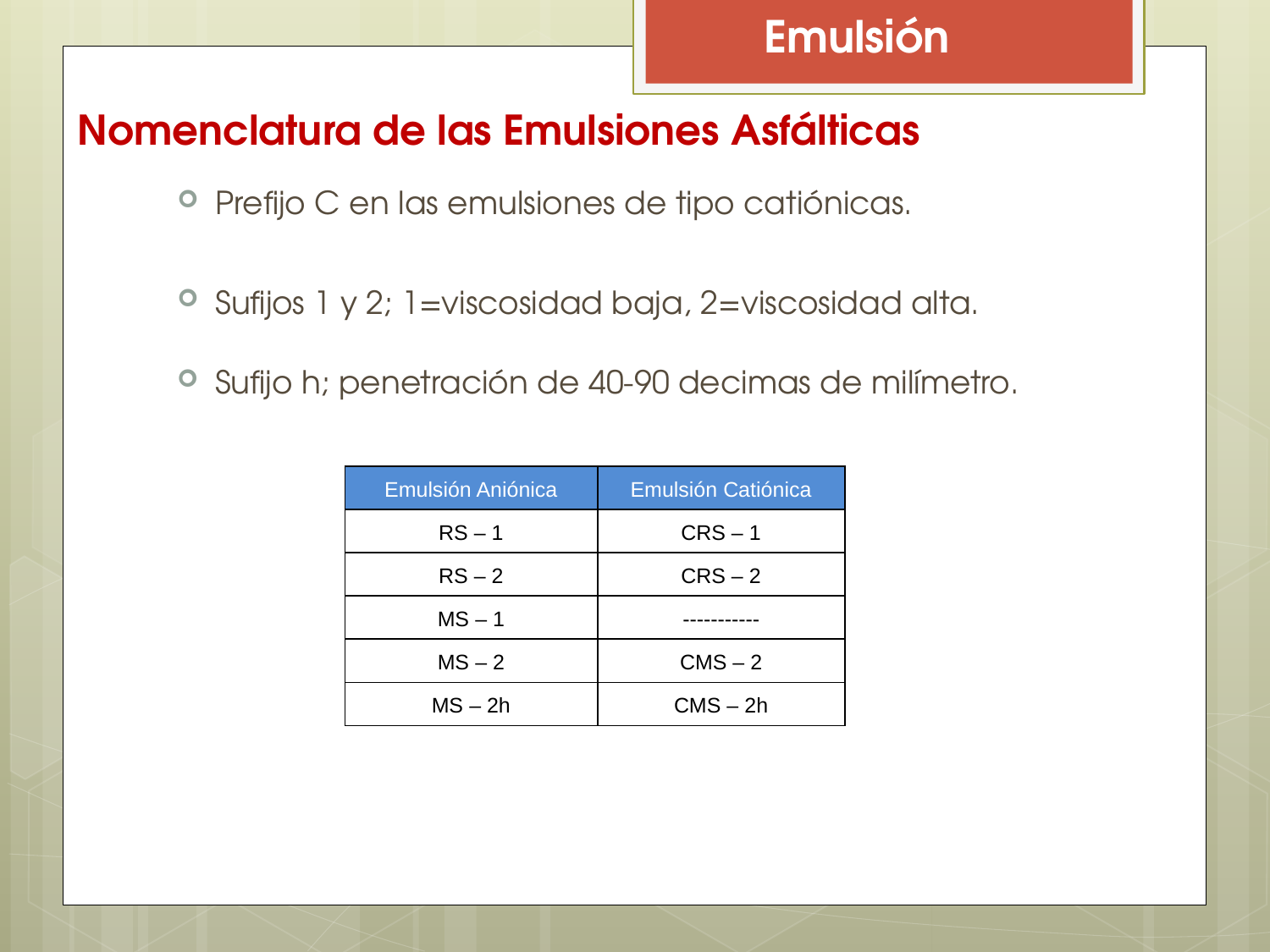

Emulsión
# Nomenclatura de las Emulsiones Asfálticas
Prefijo C en las emulsiones de tipo catiónicas.
Sufijos 1 y 2; 1=viscosidad baja, 2=viscosidad alta.
Sufijo h; penetración de 40-90 decimas de milímetro.
| Emulsión Aniónica | Emulsión Catiónica |
| --- | --- |
| RS – 1 | CRS – 1 |
| RS – 2 | CRS – 2 |
| MS – 1 | ----------- |
| MS – 2 | CMS – 2 |
| MS – 2h | CMS – 2h |